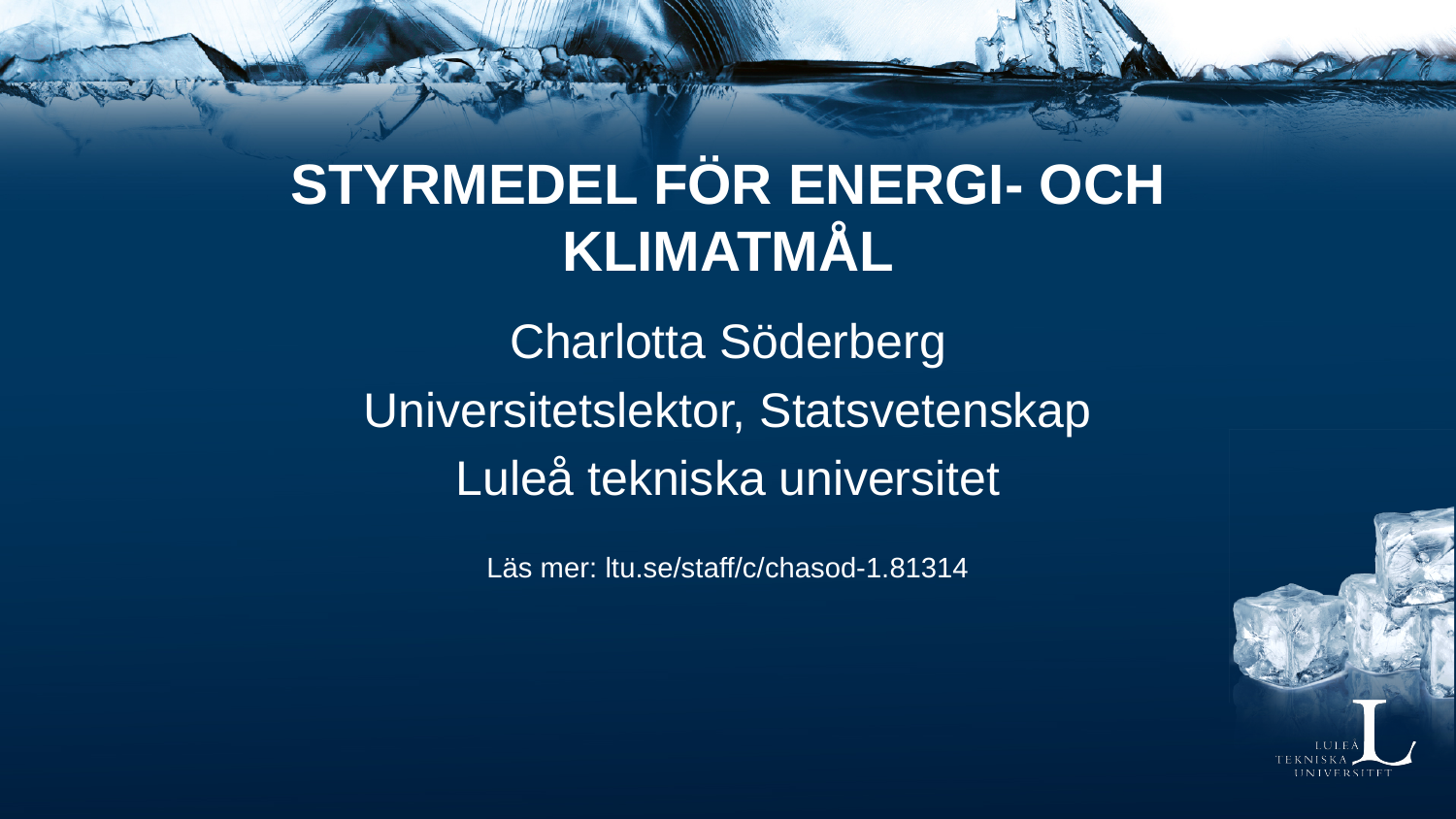

# styrmedel för energi- och klimatmål
Charlotta Söderberg
Universitetslektor, Statsvetenskap
Luleå tekniska universitet

Läs mer: ltu.se/staff/c/chasod-1.81314